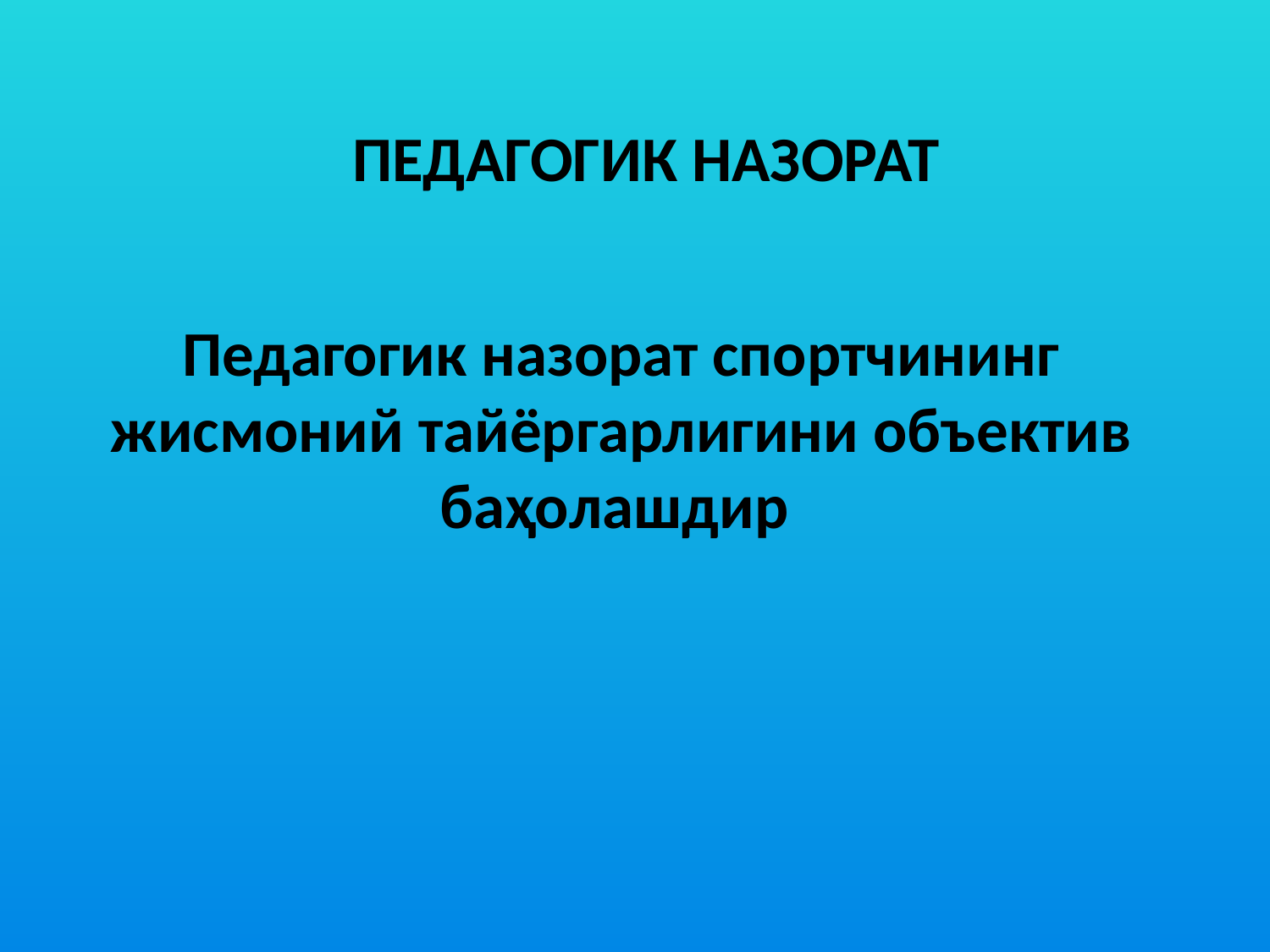

# ПЕДАГОГИК НАЗОРАТ
Педагогик назорат спортчининг жисмоний тайёргарлигини объектив баҳолашдир